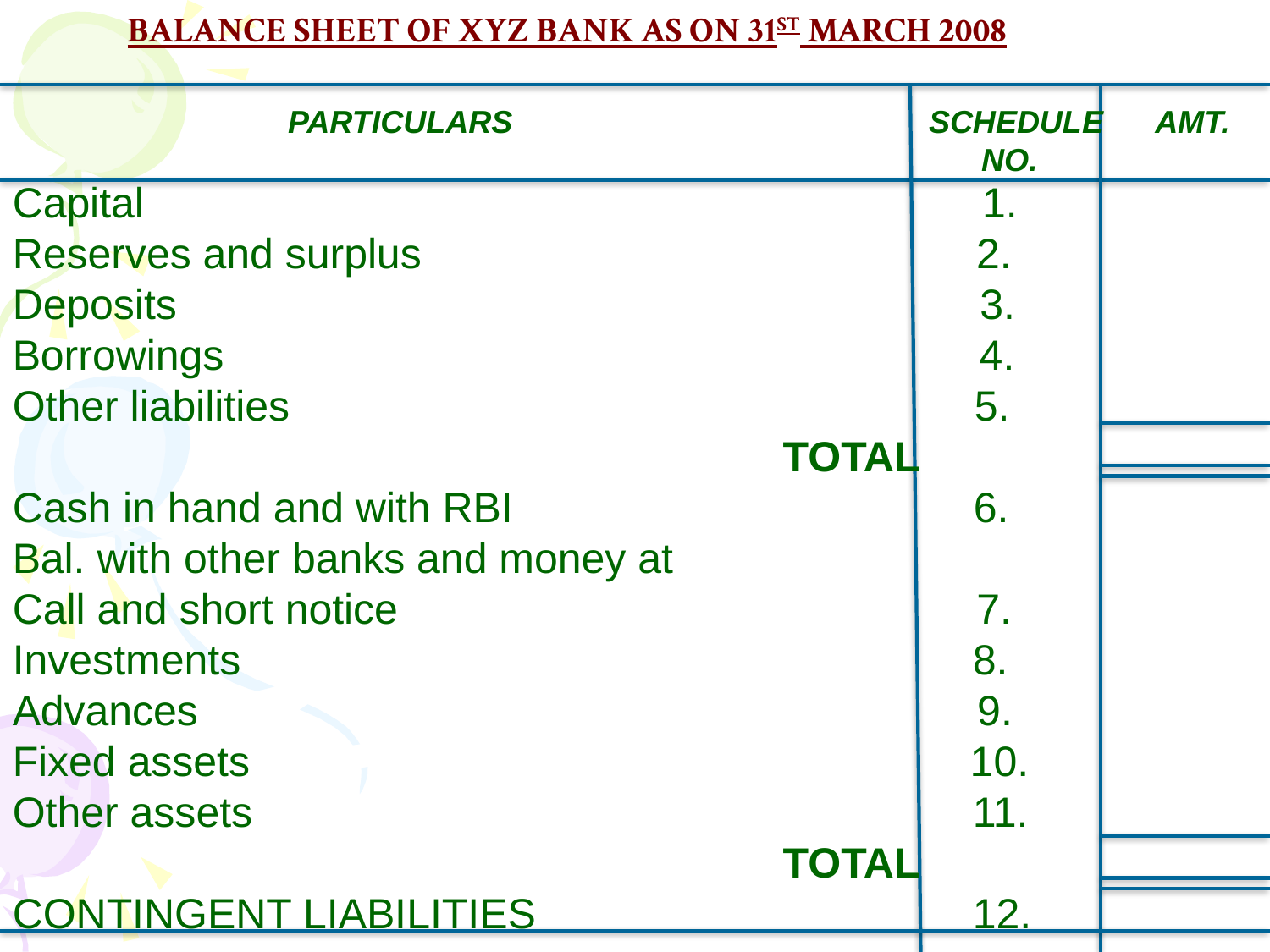

BALANCE SHEET OF XYZ BANK AS ON 31ST MARCH 2008
                               PARTICULARS                                               SCHEDULE      AMT.
                                                                                                             NO.
Capital                                                                       1.
Reserves and surplus                                               2.
Deposits                                                                    3.
Borrowings                                                                4.
Other liabilities                                                          5.
                                                                 TOTAL
Cash in hand and with RBI                                       6.
Bal. with other banks and money at
Call and short notice                                                 7.
Investments                                                              8.
Advances                                                                  9.
Fixed assets                                                             10.
Other assets                                                             11.
                                                                 TOTAL
CONTINGENT LIABILITIES                                     12.